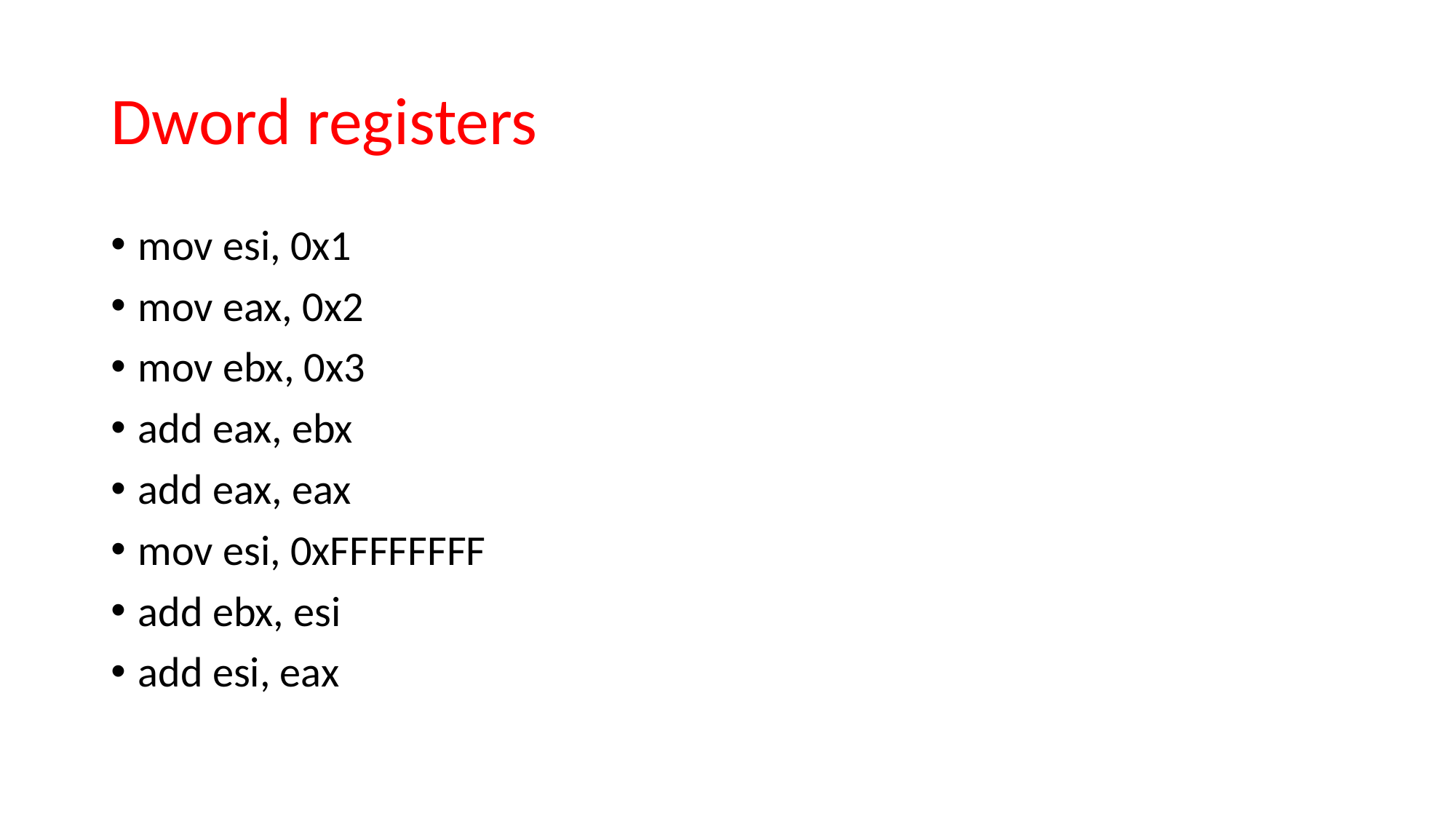

# Dword registers
mov esi, 0x1
mov eax, 0x2
mov ebx, 0x3
add eax, ebx
add eax, eax
mov esi, 0xFFFFFFFF
add ebx, esi
add esi, eax